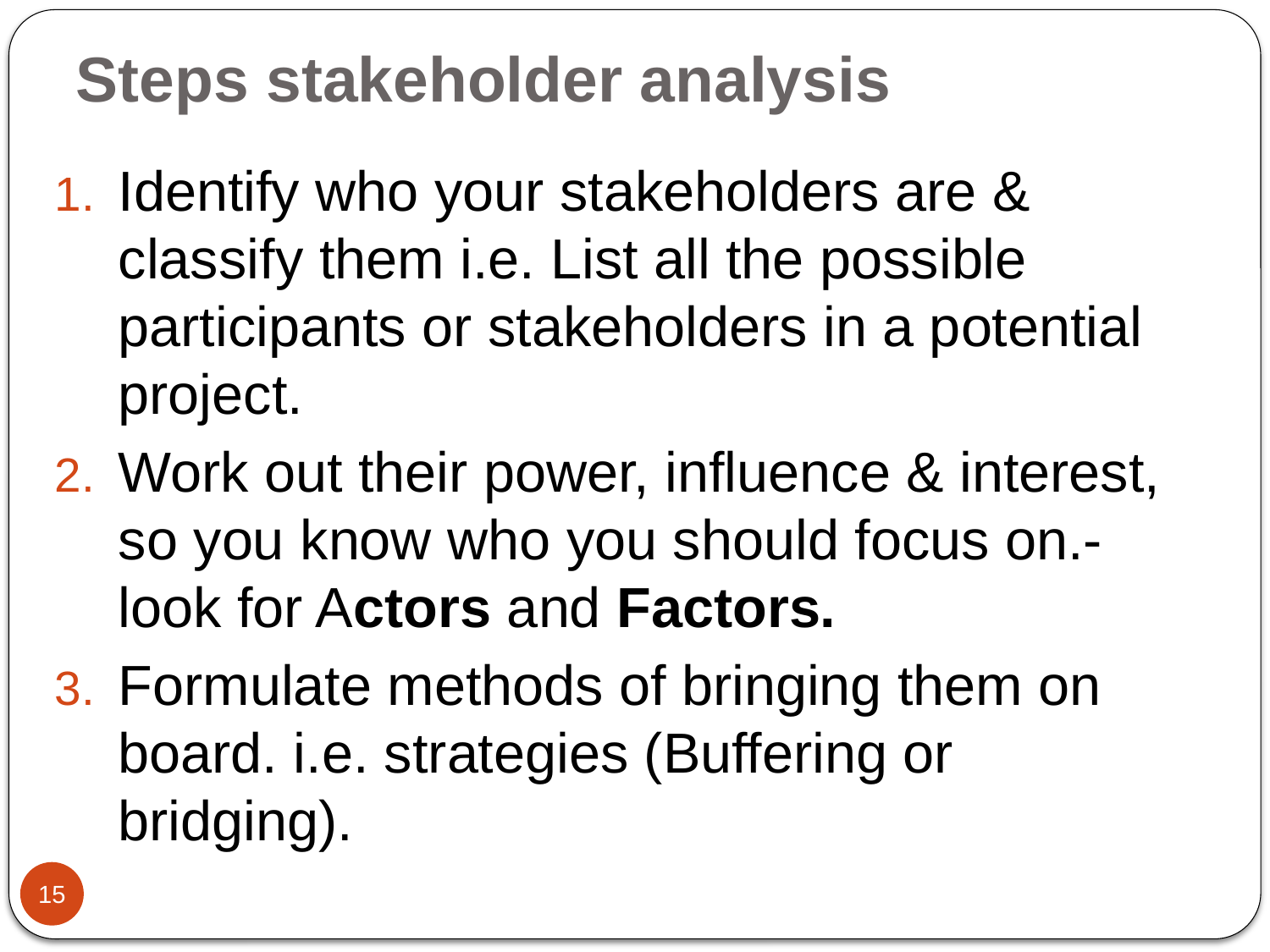

# Steps stakeholder analysis
Identify who your stakeholders are & classify them i.e. List all the possible participants or stakeholders in a potential project.
Work out their power, influence & interest, so you know who you should focus on.- look for Actors and Factors.
Formulate methods of bringing them on board. i.e. strategies (Buffering or bridging).

15